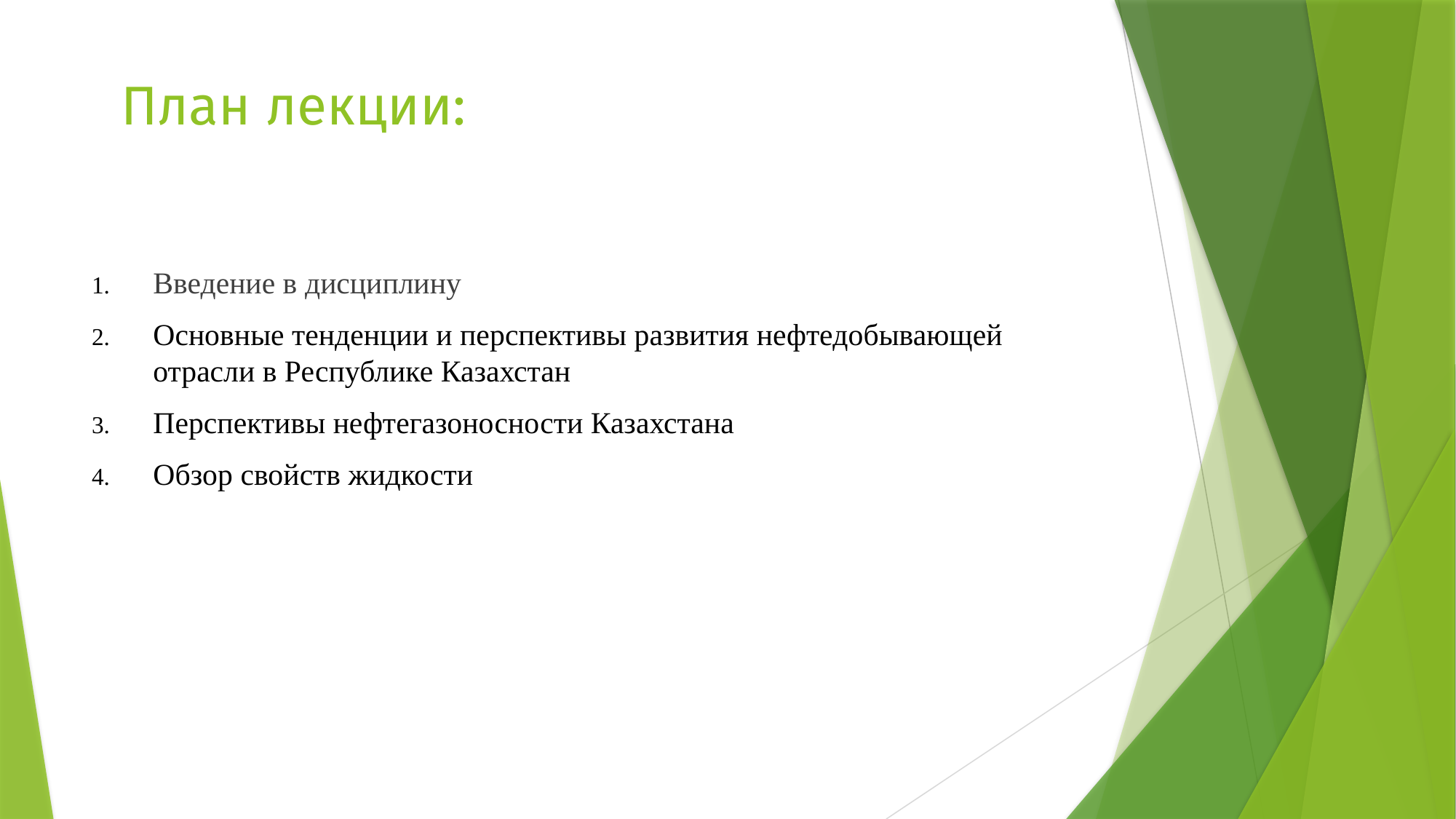

# План лекции:
Введение в дисциплину
Основные тенденции и перспективы развития нефтедобывающей отрасли в Республике Казахстан
Перспективы нефтегазоносности Казахстана
Обзор свойств жидкости